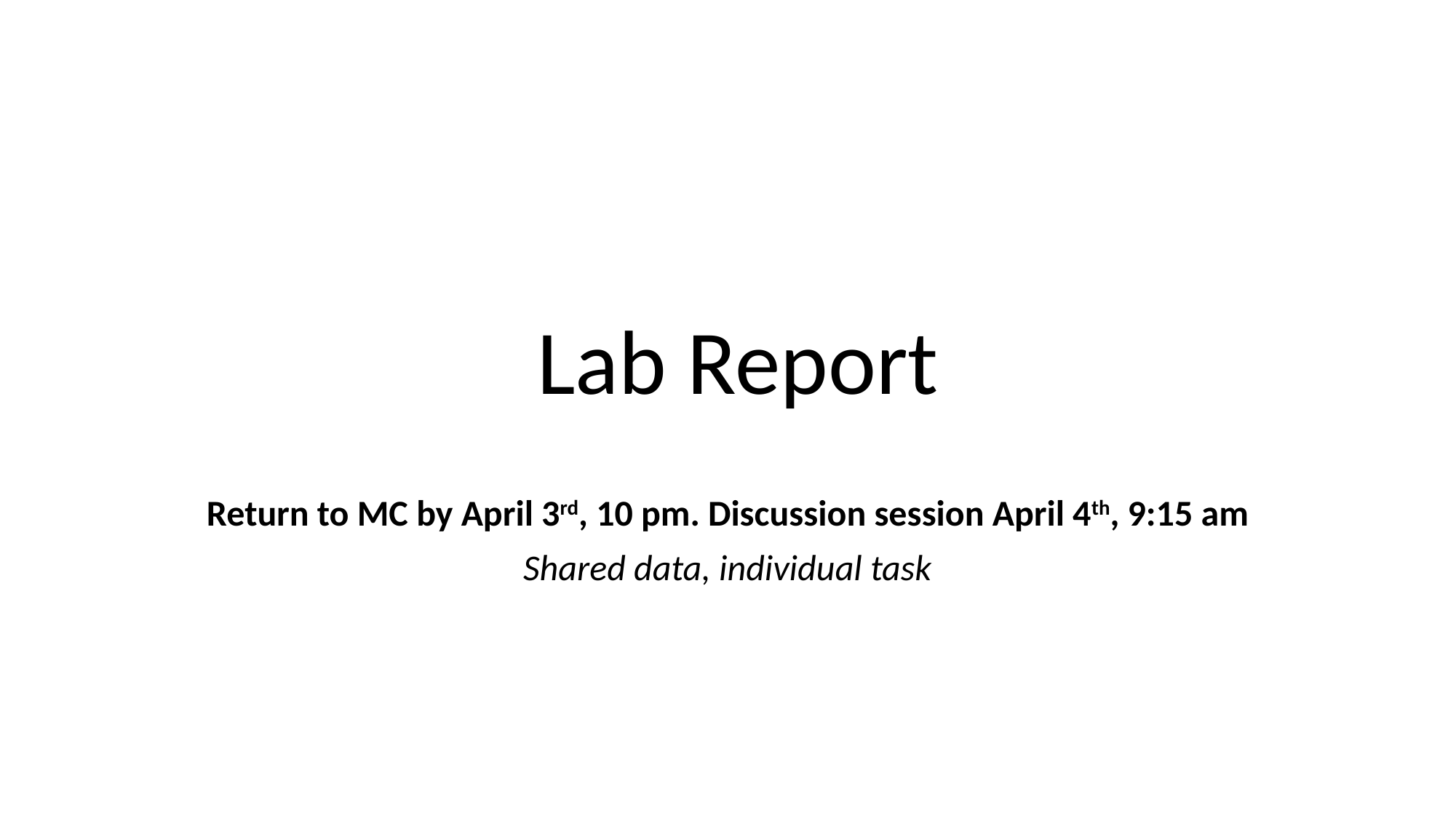

# Lab Report

 Return to MC by April 3rd, 10 pm. Discussion session April 4th, 9:15 am
Shared data, individual task